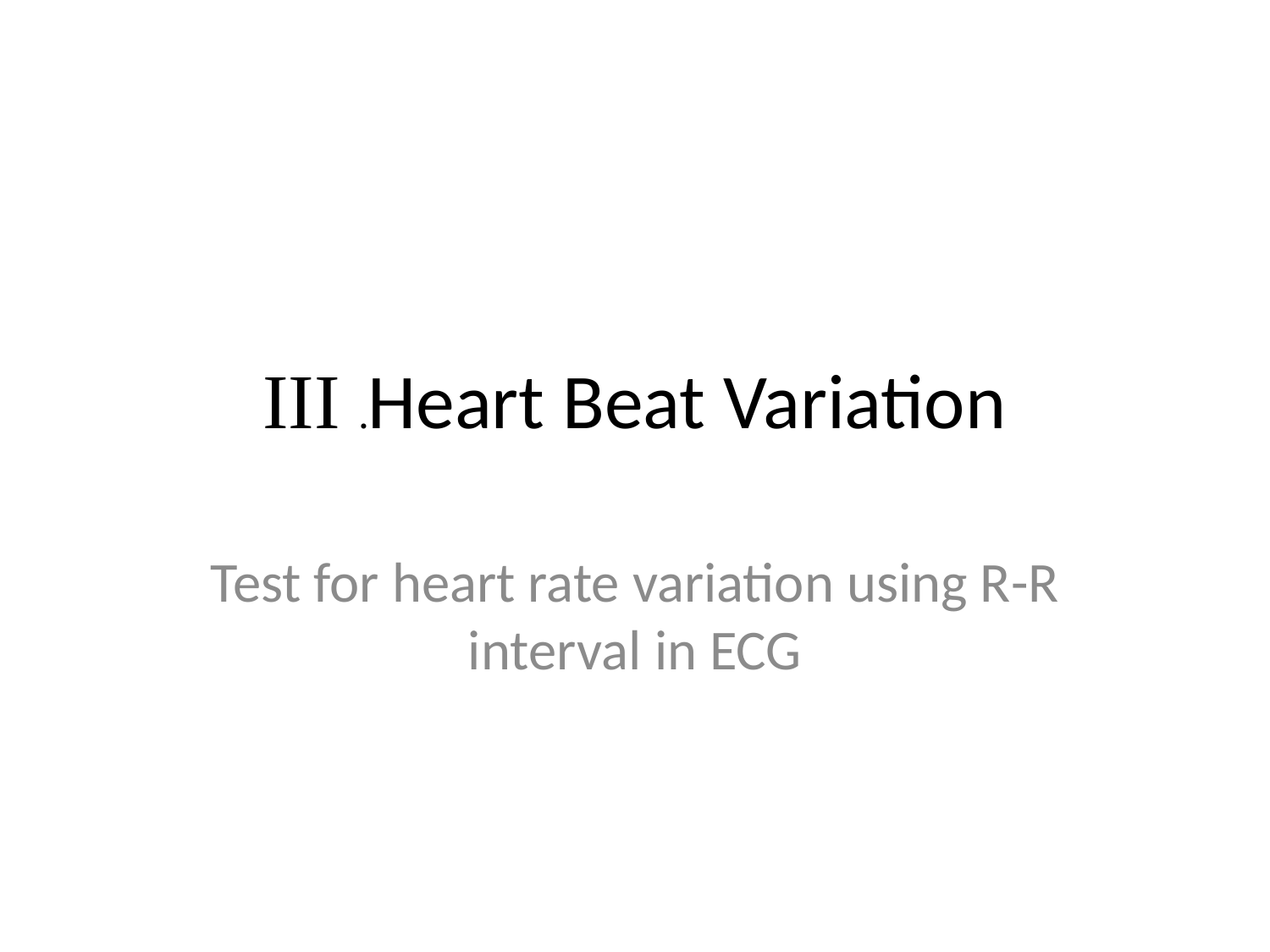

# III .Heart Beat Variation
Test for heart rate variation using R-R interval in ECG